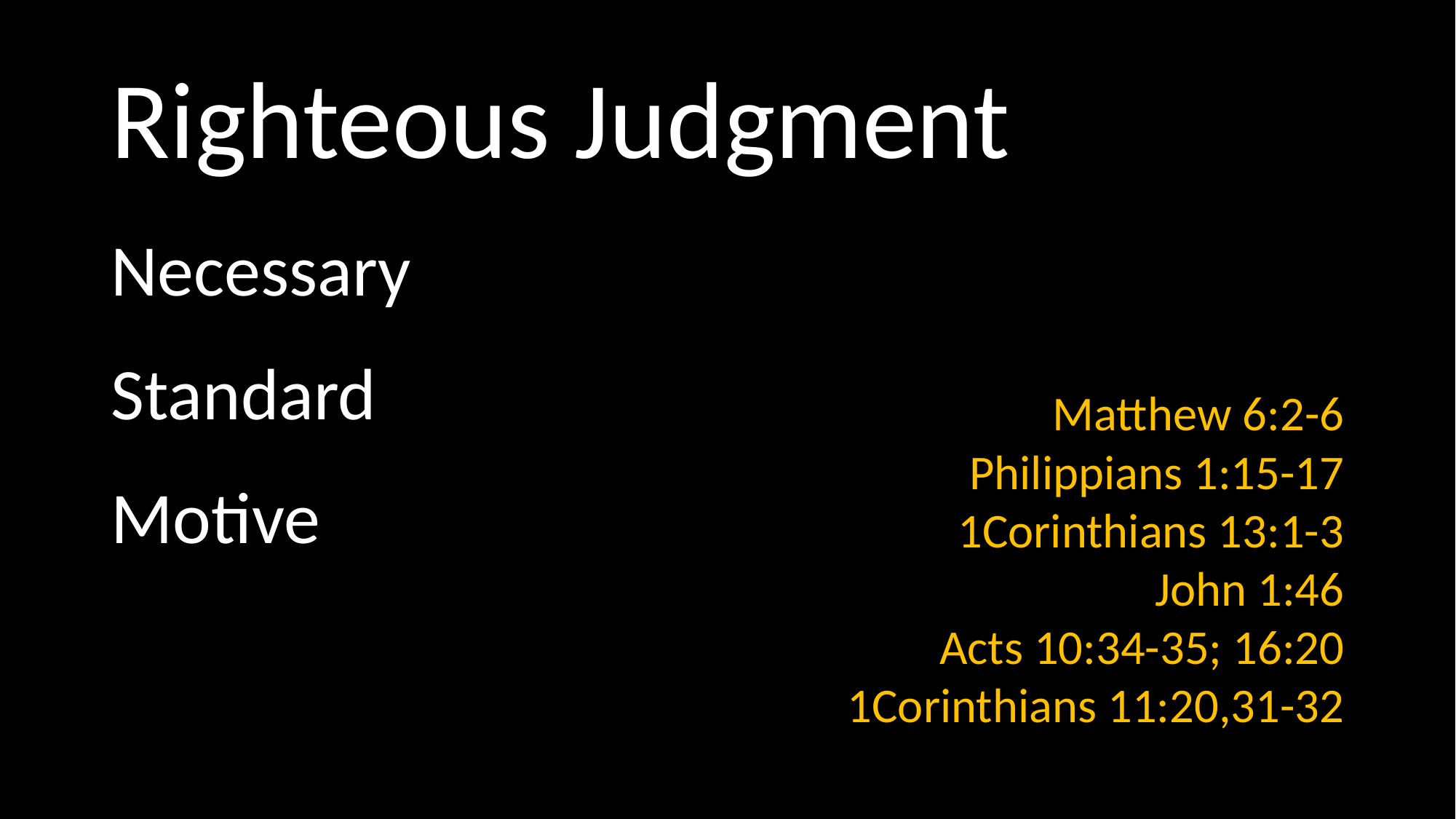

# Righteous Judgment
Necessary
Standard
Motive
Matthew 6:2-6
Philippians 1:15-17
1Corinthians 13:1-3
John 1:46
Acts 10:34-35; 16:20
1Corinthians 11:20,31-32